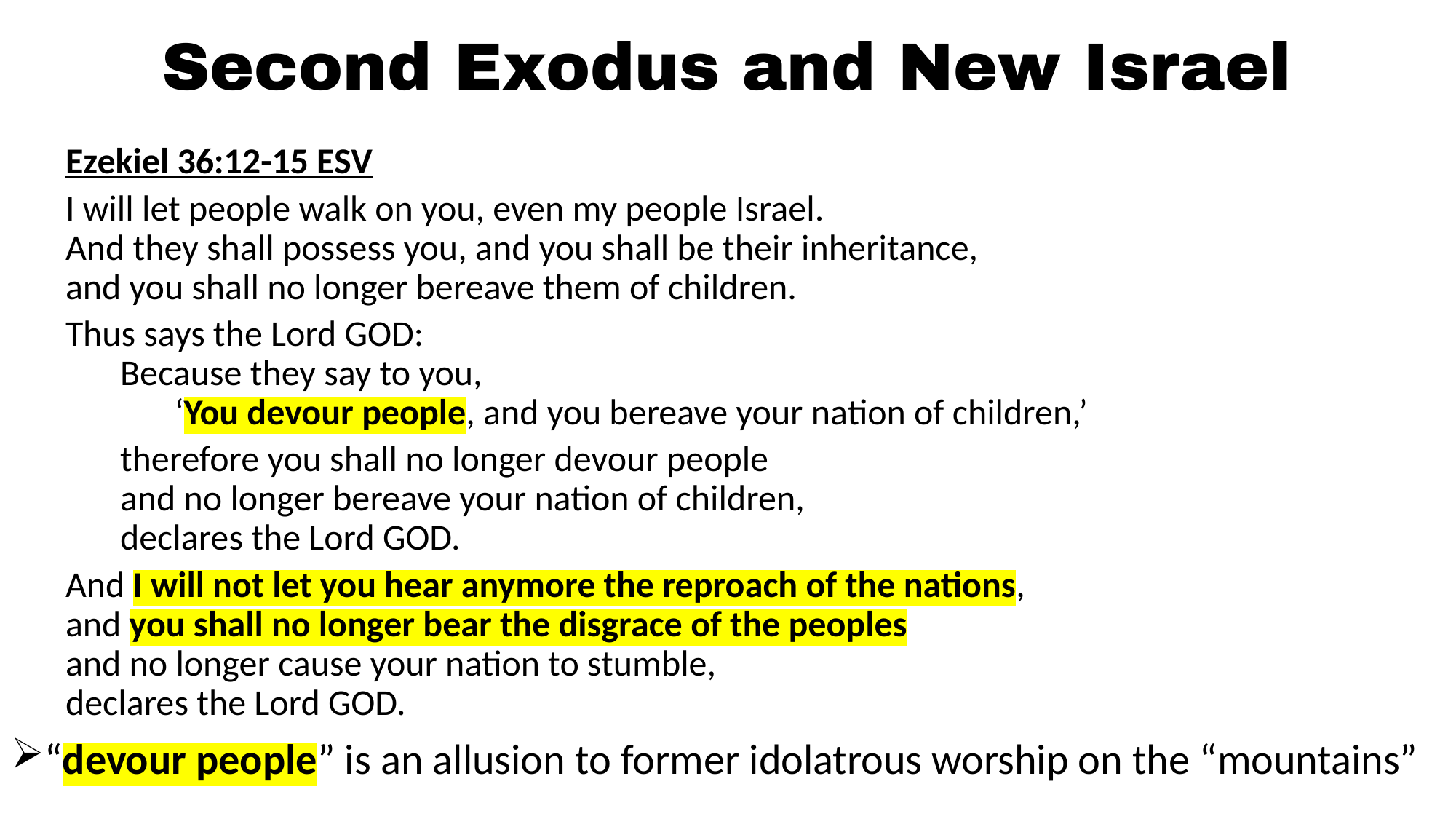

# Second Exodus and New Israel
Ezekiel 36:12-15 ESV
I will let people walk on you, even my people Israel.
And they shall possess you, and you shall be their inheritance,
and you shall no longer bereave them of children.
Thus says the Lord GOD:
Because they say to you,
‘You devour people, and you bereave your nation of children,’
therefore you shall no longer devour people
and no longer bereave your nation of children,
declares the Lord GOD.
And I will not let you hear anymore the reproach of the nations,
and you shall no longer bear the disgrace of the peoples
and no longer cause your nation to stumble,
declares the Lord GOD.
“devour people” is an allusion to former idolatrous worship on the “mountains”